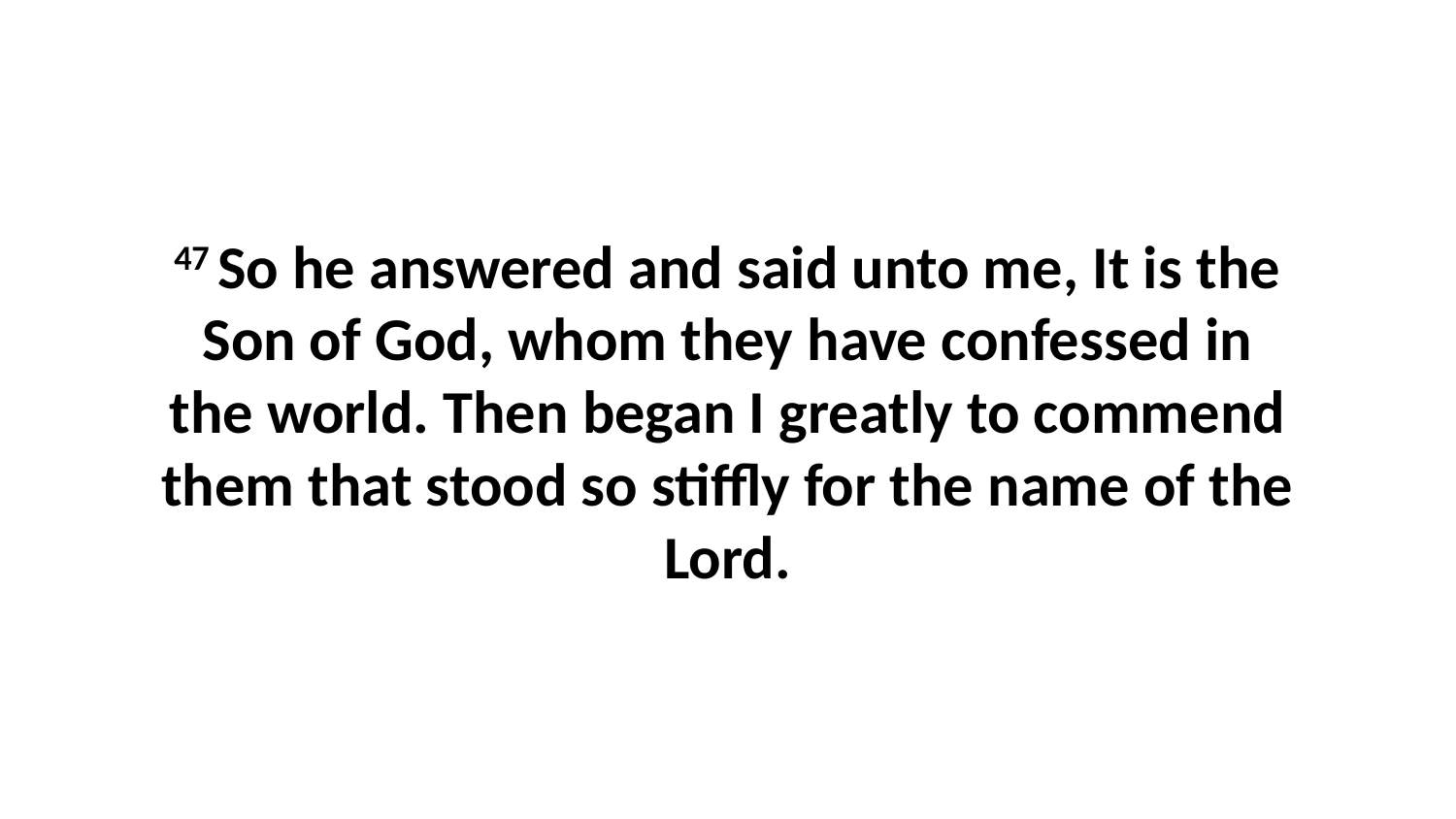

47 So he answered and said unto me, It is the Son of God, whom they have confessed in the world. Then began I greatly to commend them that stood so stiffly for the name of the Lord.